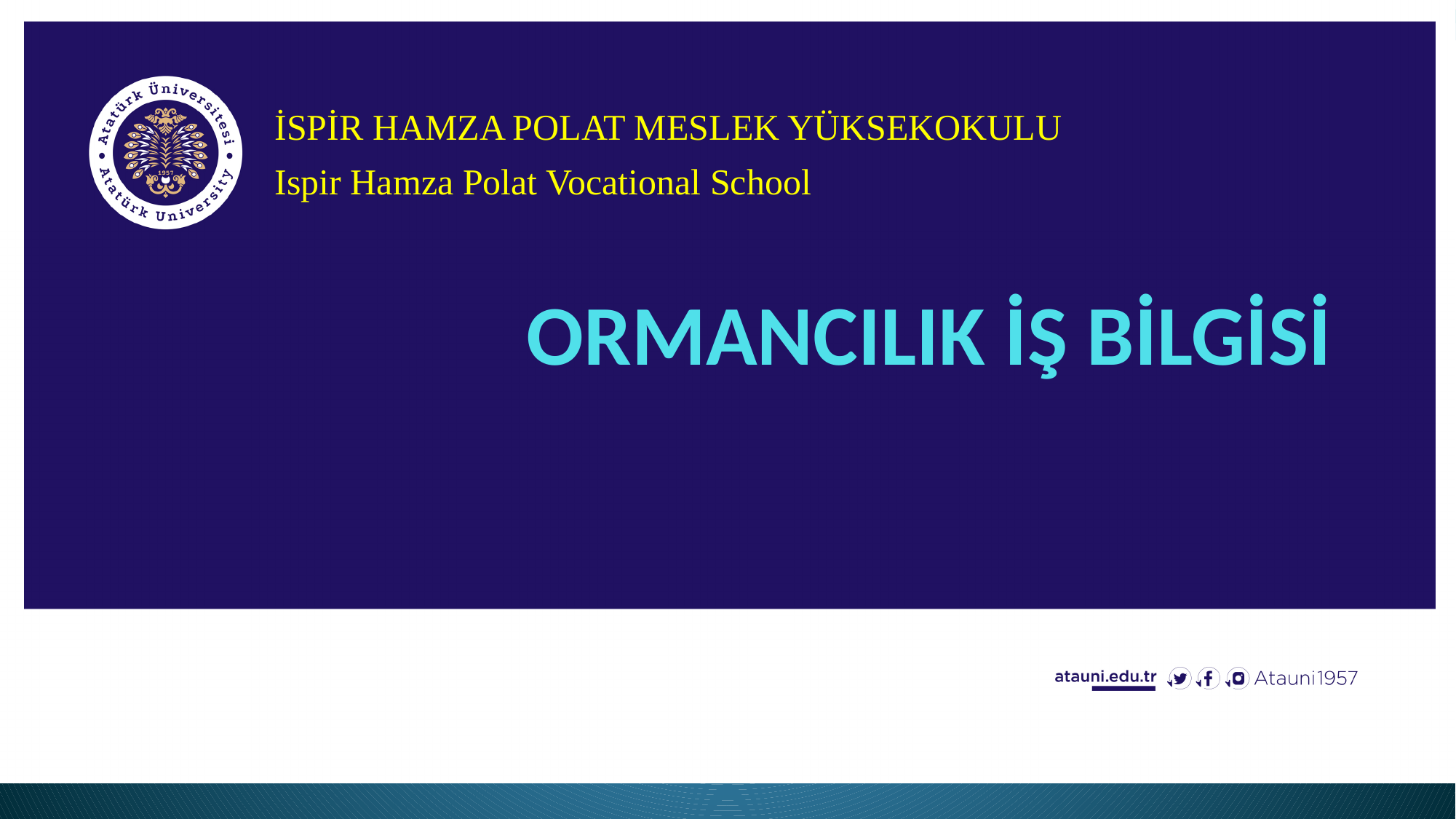

İSPİR HAMZA POLAT MESLEK YÜKSEKOKULU
Ispir Hamza Polat Vocational School
# ORMANCILIK İŞ BİLGİSİ